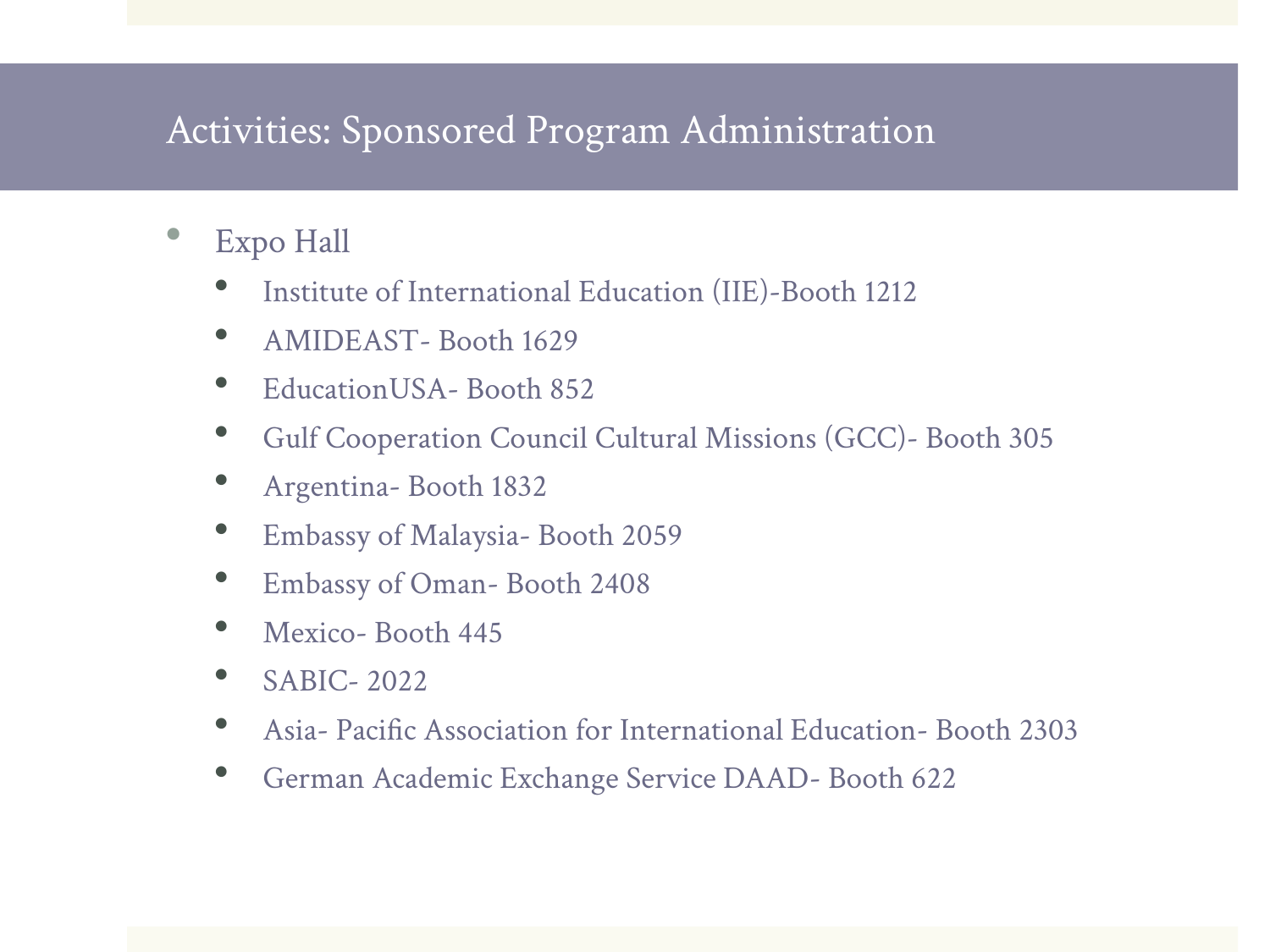

# Activities: Sponsored Program Administration
Expo Hall
Institute of International Education (IIE)-Booth 1212
AMIDEAST- Booth 1629
EducationUSA- Booth 852
Gulf Cooperation Council Cultural Missions (GCC)- Booth 305
Argentina- Booth 1832
Embassy of Malaysia- Booth 2059
Embassy of Oman- Booth 2408
Mexico- Booth 445
SABIC- 2022
Asia- Pacific Association for International Education- Booth 2303
German Academic Exchange Service DAAD- Booth 622